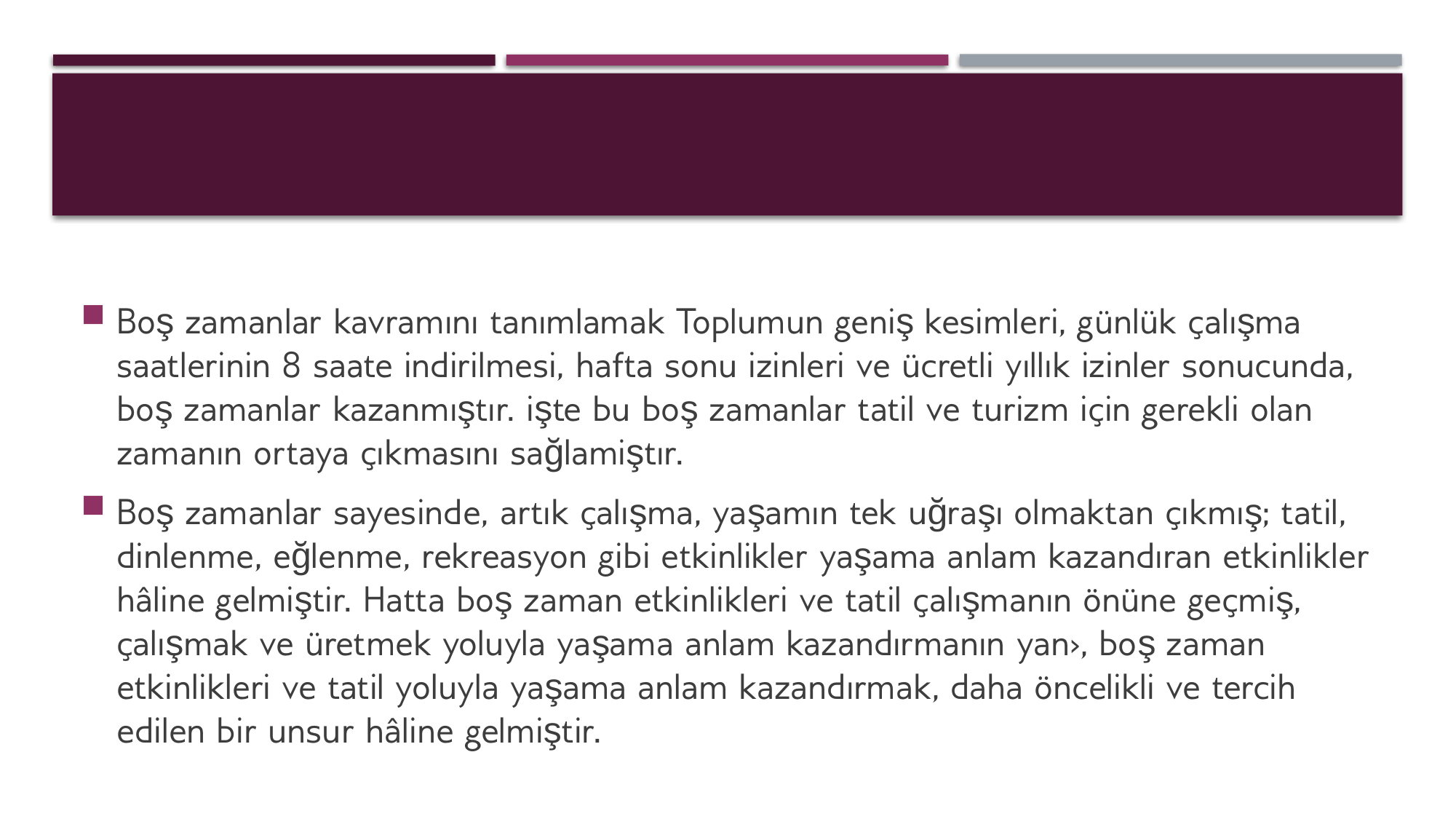

#
Boş zamanlar kavramını tanımlamak Toplumun geniş kesimleri, günlük çalışma saatlerinin 8 saate indirilmesi, hafta sonu izinleri ve ücretli yıllık izinler sonucunda, boş zamanlar kazanmıştır. işte bu boş zamanlar tatil ve turizm için gerekli olan zamanın ortaya çıkmasını sağlamiştır.
Boş zamanlar sayesinde, artık çalışma, yaşamın tek uğraşı olmaktan çıkmış; tatil, dinlenme, eğlenme, rekreasyon gibi etkinlikler yaşama anlam kazandıran etkinlikler hâline gelmiştir. Hatta boş zaman etkinlikleri ve tatil çalışmanın önüne geçmiş, çalışmak ve üretmek yoluyla yaşama anlam kazandırmanın yan›, boş zaman etkinlikleri ve tatil yoluyla yaşama anlam kazandırmak, daha öncelikli ve tercih edilen bir unsur hâline gelmiştir.